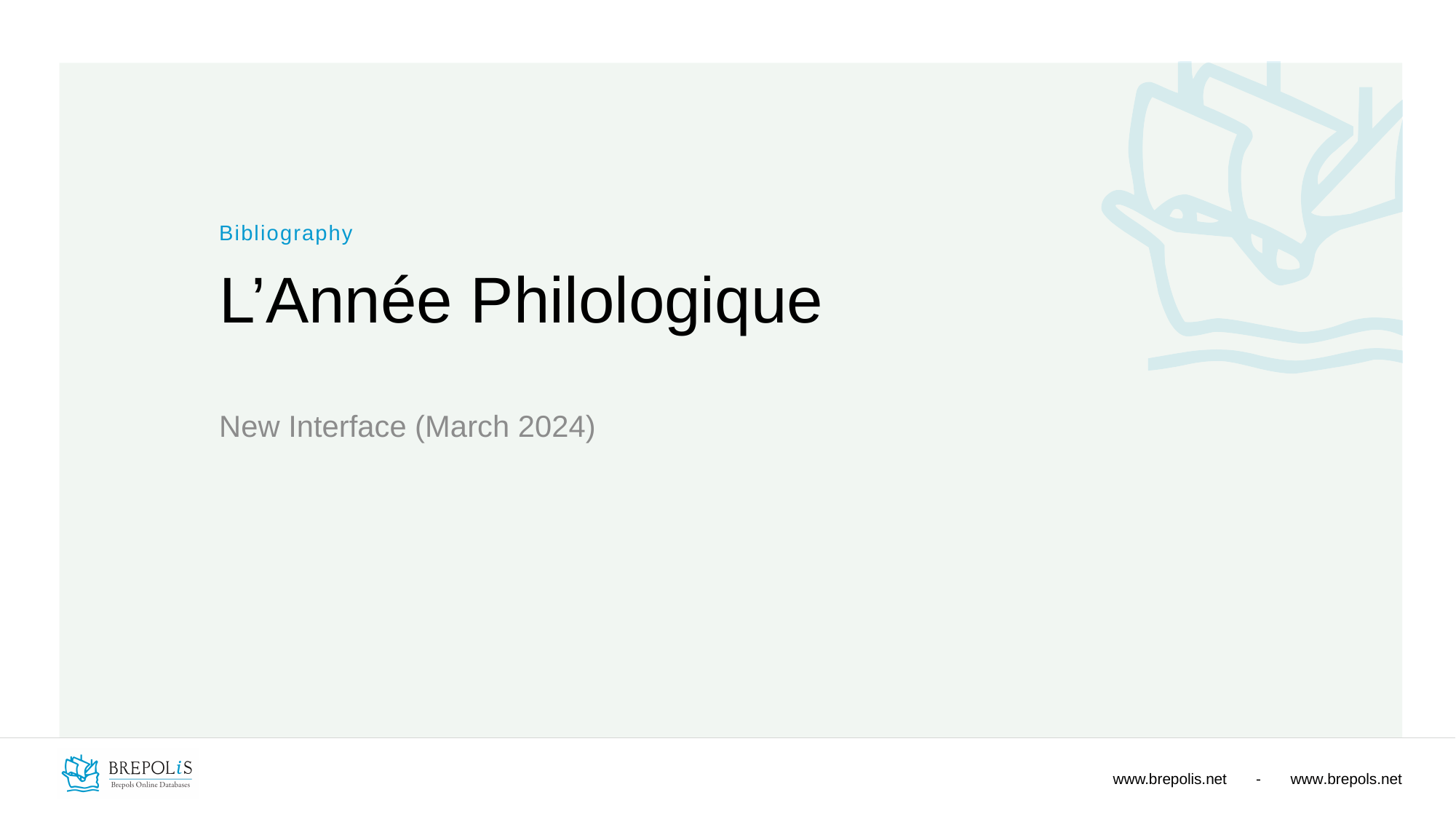

Bibliography
# L’Année Philologique
New Interface (March 2024)